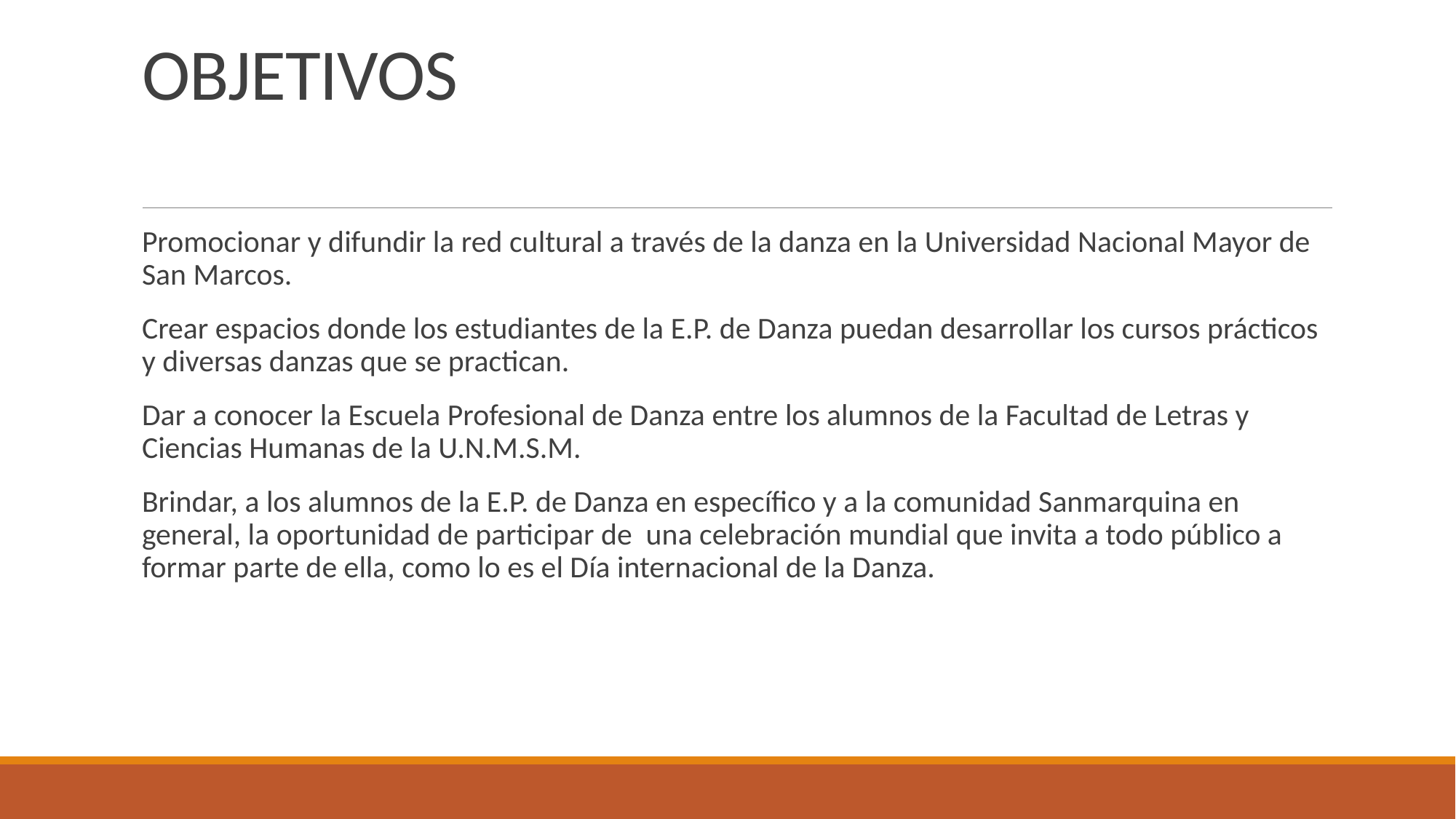

# OBJETIVOS
Promocionar y difundir la red cultural a través de la danza en la Universidad Nacional Mayor de San Marcos.
Crear espacios donde los estudiantes de la E.P. de Danza puedan desarrollar los cursos prácticos y diversas danzas que se practican.
Dar a conocer la Escuela Profesional de Danza entre los alumnos de la Facultad de Letras y Ciencias Humanas de la U.N.M.S.M.
Brindar, a los alumnos de la E.P. de Danza en específico y a la comunidad Sanmarquina en general, la oportunidad de participar de  una celebración mundial que invita a todo público a formar parte de ella, como lo es el Día internacional de la Danza.